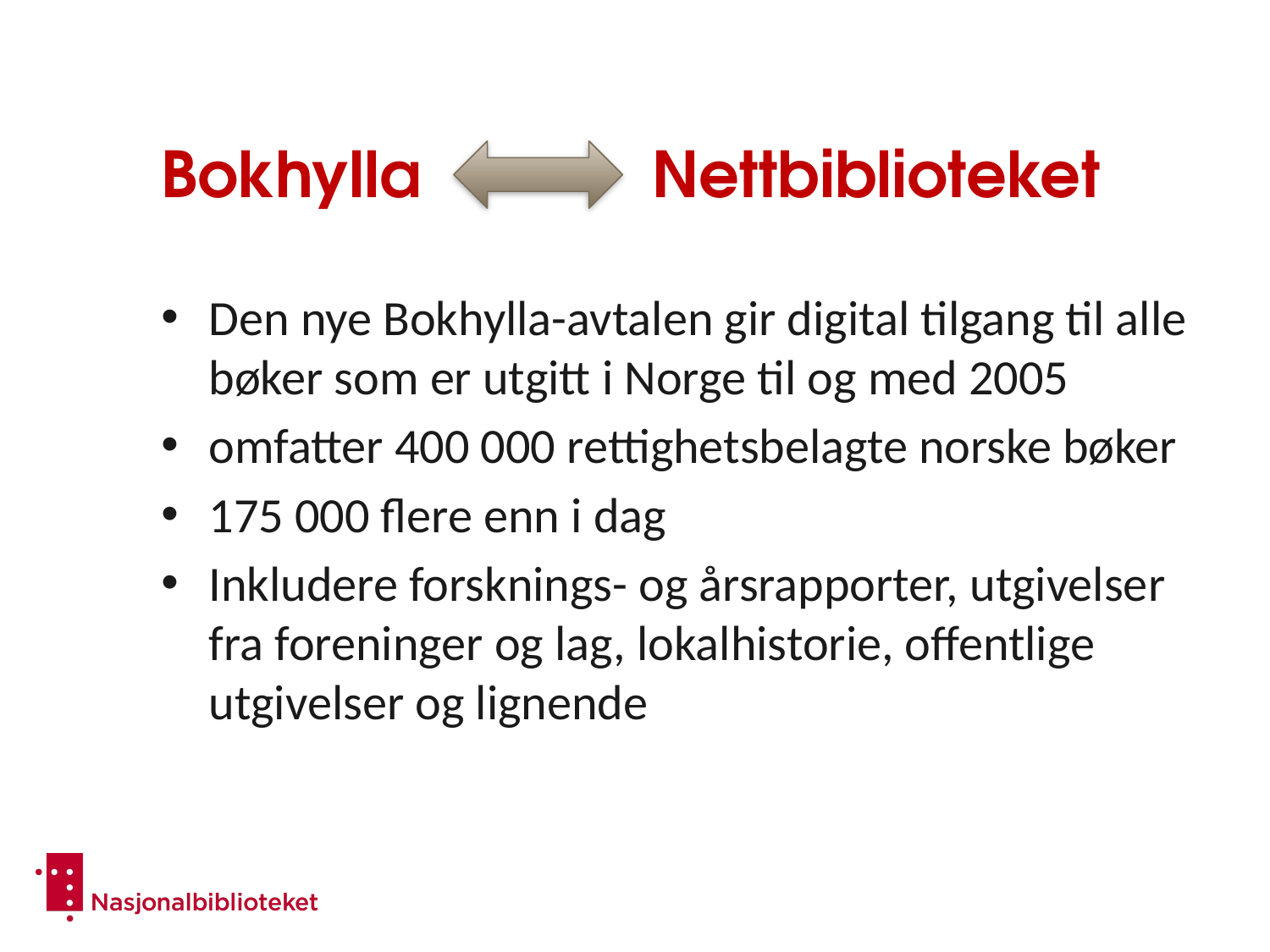

# Bokhylla             Nettbiblioteket

Den nye Bokhylla-avtalen gir digital tilgang til alle bøker som er utgitt i Norge til og med 2005
omfatter 400 000 rettighetsbelagte norske bøker
175 000 flere enn i dag
Inkludere forsknings- og årsrapporter, utgivelser fra foreninger og lag, lokalhistorie, offentlige utgivelser og lignende